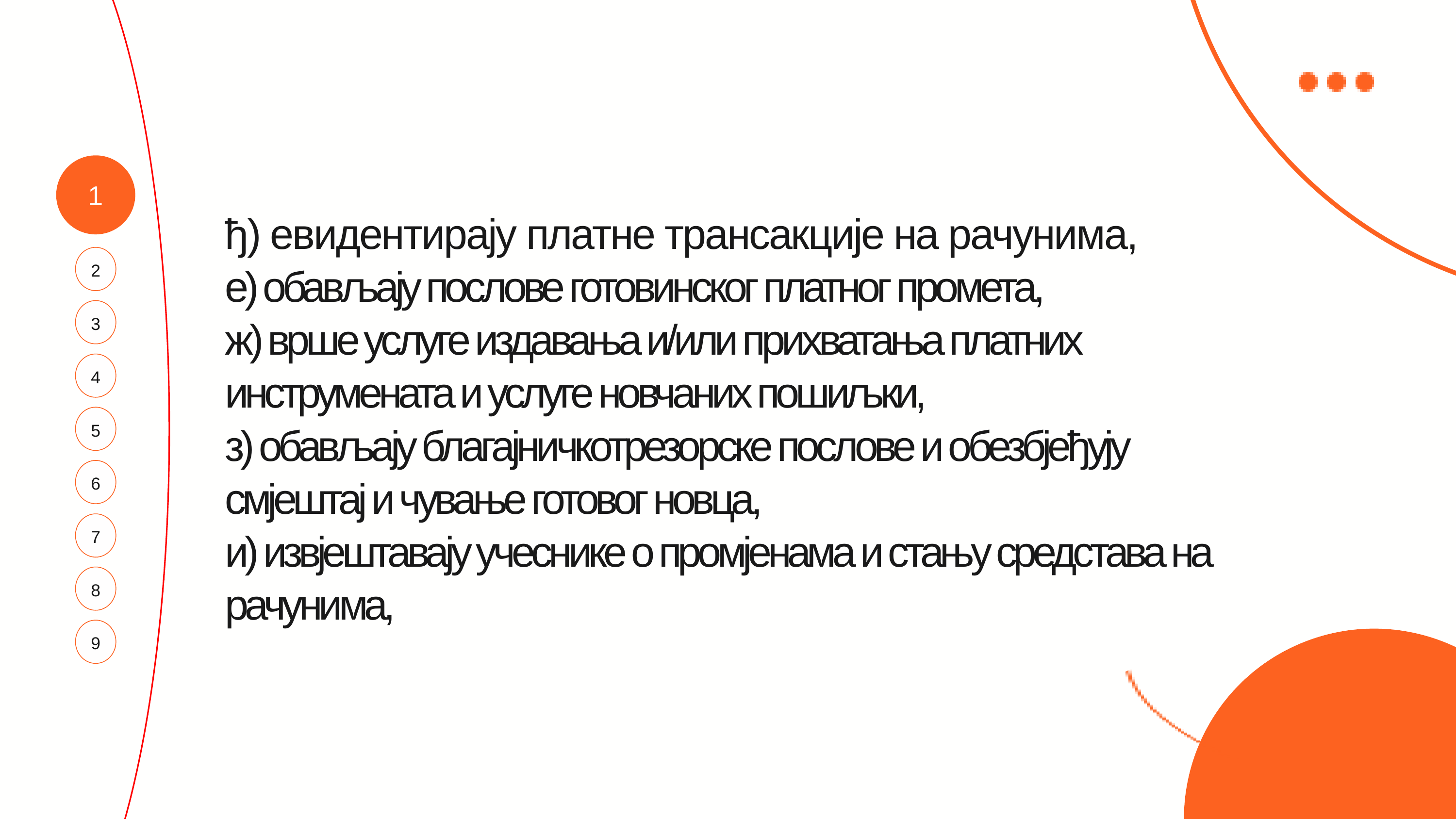

1
ђ) евидентирају платне трансакције на рачунима,
е) обављају послове готовинског платног промета,
ж) врше услуге издавања и/или прихватања платних инструмената и услуге новчаних пошиљки,
з) обављају благајничкотрезорске послове и обезбјеђују смјештај и чување готовог новца,
и) извјештавају учеснике о промјенама и стању средстава на рачунима,

2

3

4

5

6

7

8

9